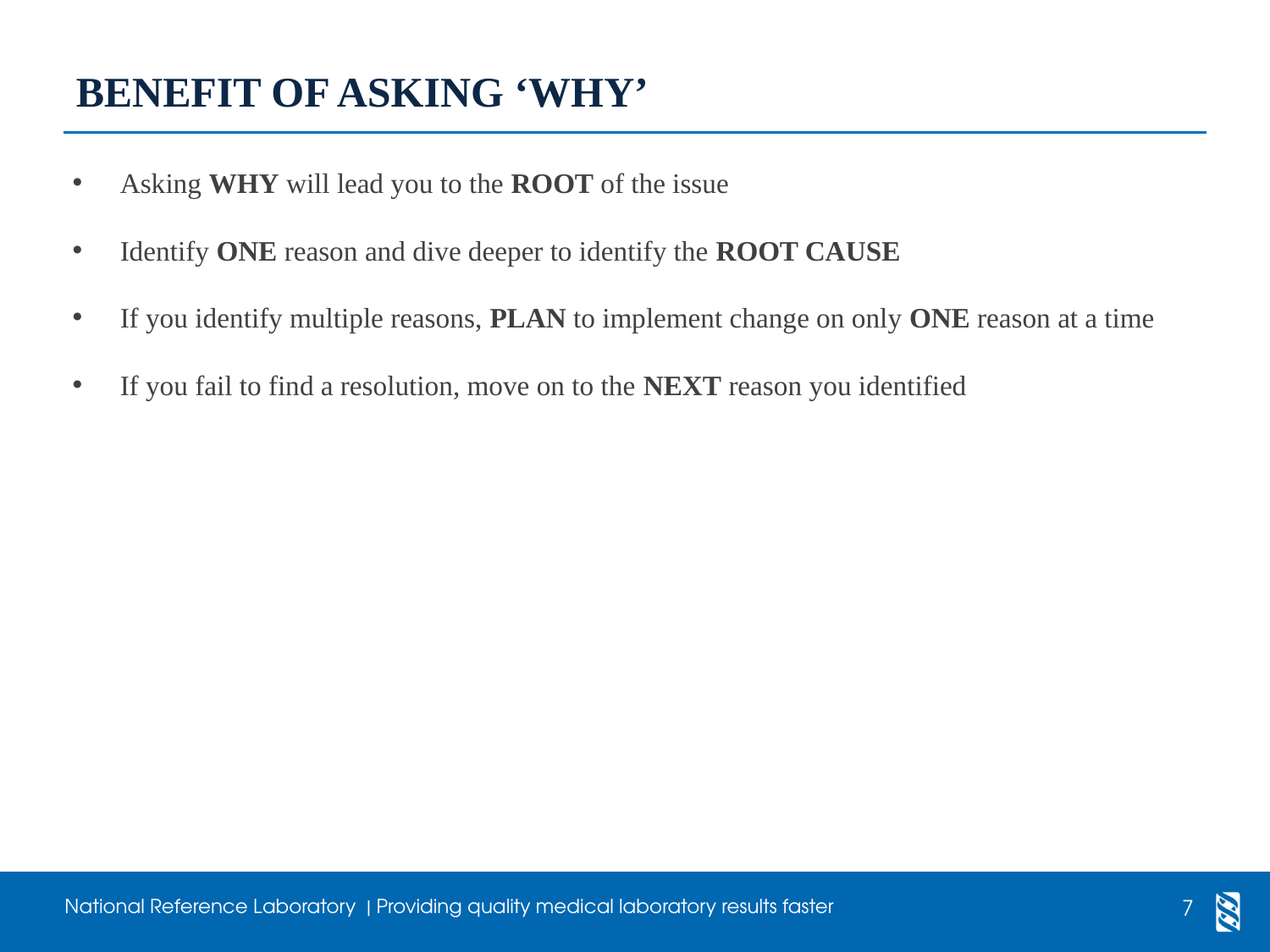

Benefit of asking ‘why’
Asking WHY will lead you to the ROOT of the issue

Identify ONE reason and dive deeper to identify the ROOT CAUSE

If you identify multiple reasons, PLAN to implement change on only ONE reason at a time

If you fail to find a resolution, move on to the NEXT reason you identified
7